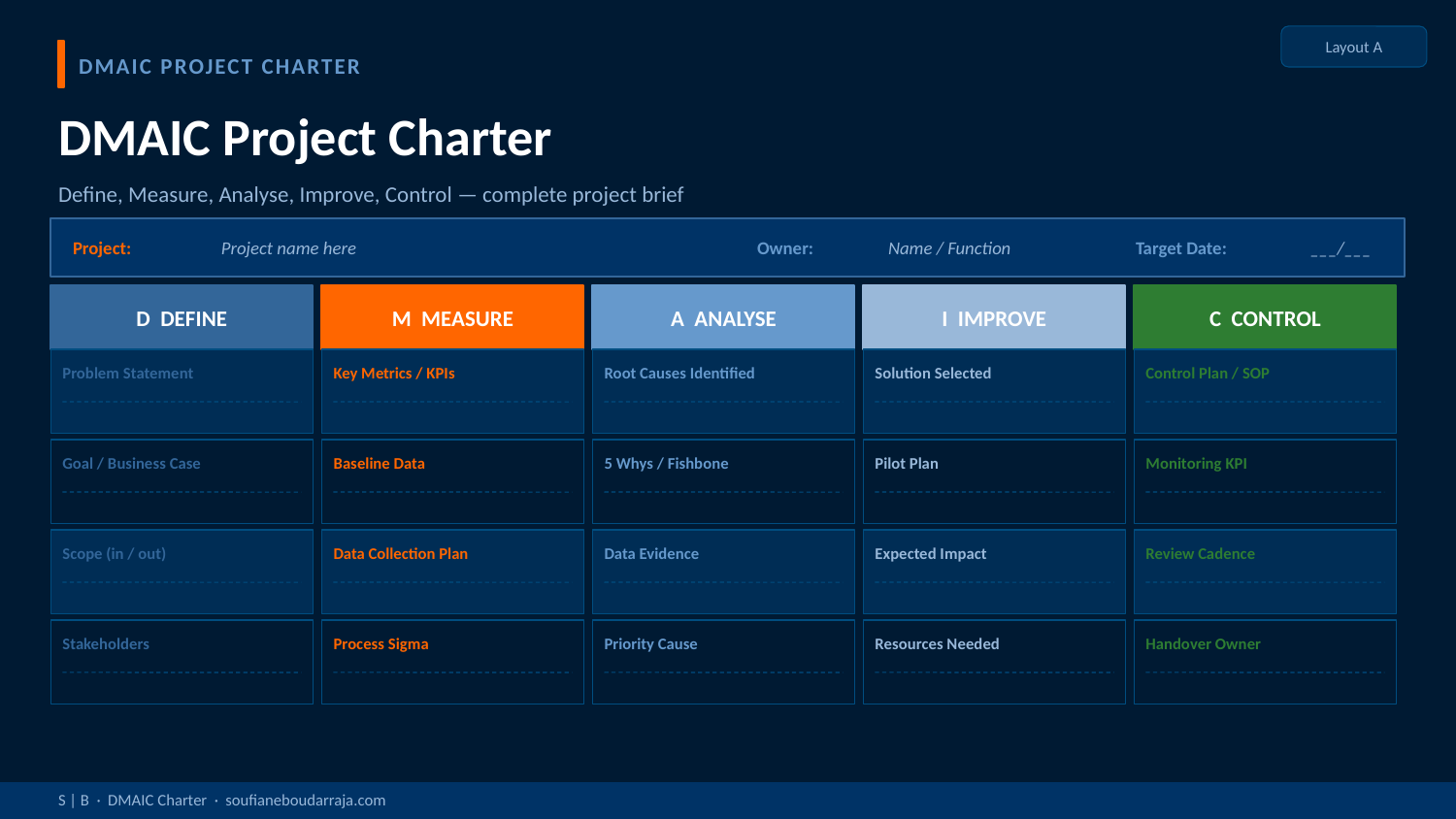

Layout A
DMAIC PROJECT CHARTER

DMAIC Project Charter
Define, Measure, Analyse, Improve, Control — complete project brief

Project:
Project name here
Owner:
Name / Function
Target Date:
___/___

D  DEFINE

M  MEASURE

A  ANALYSE

I  IMPROVE

C  CONTROL

Problem Statement
Key Metrics / KPIs
Root Causes Identified
Solution Selected
Control Plan / SOP

Goal / Business Case
Baseline Data
5 Whys / Fishbone
Pilot Plan
Monitoring KPI

Scope (in / out)
Data Collection Plan
Data Evidence
Expected Impact
Review Cadence

Stakeholders
Process Sigma
Priority Cause
Resources Needed
Handover Owner

S | B  ·  DMAIC Charter  ·  soufianeboudarraja.com